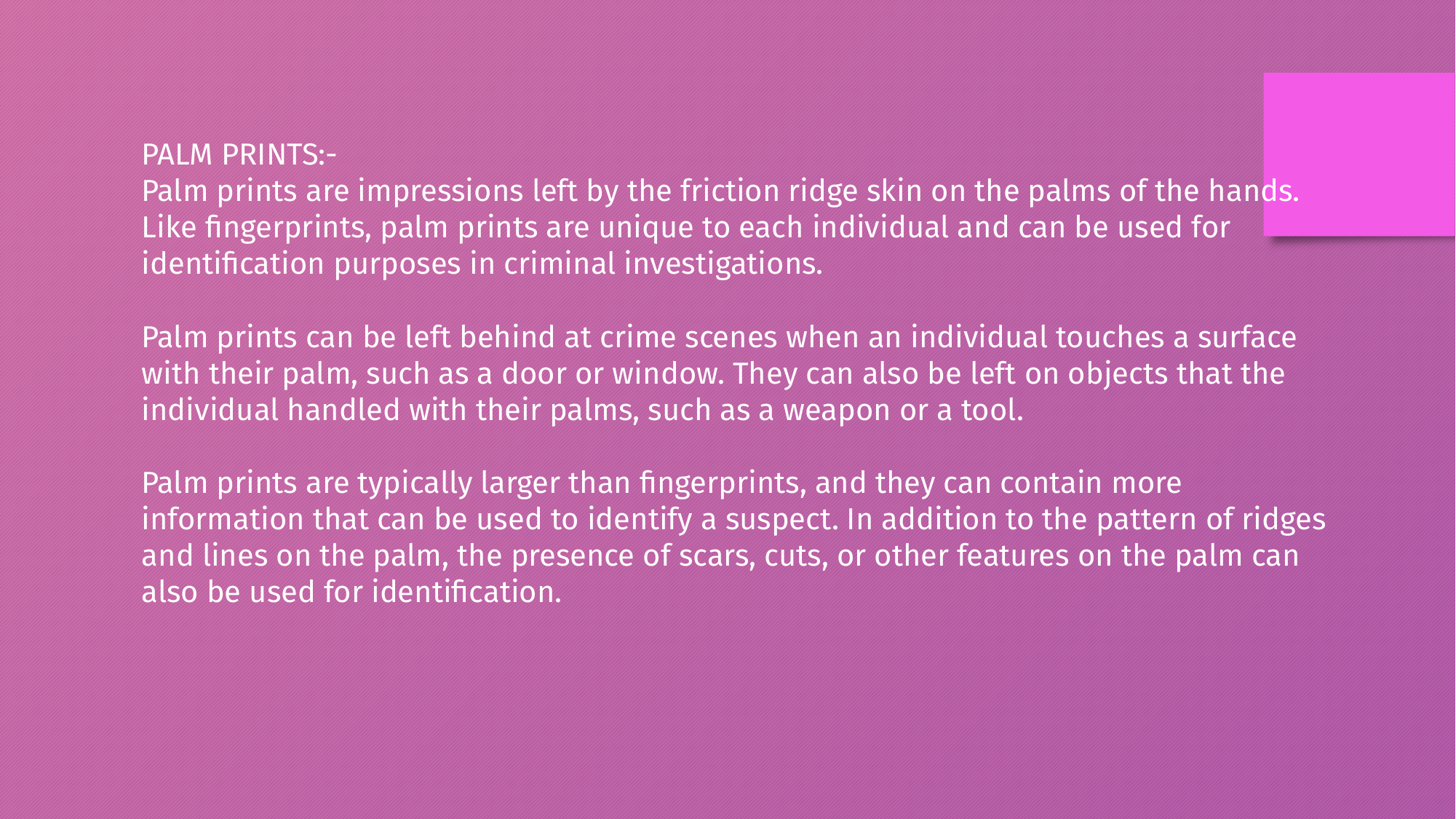

PALM PRINTS:-
Palm prints are impressions left by the friction ridge skin on the palms of the hands. Like fingerprints, palm prints are unique to each individual and can be used for identification purposes in criminal investigations.

Palm prints can be left behind at crime scenes when an individual touches a surface with their palm, such as a door or window. They can also be left on objects that the individual handled with their palms, such as a weapon or a tool.

Palm prints are typically larger than fingerprints, and they can contain more information that can be used to identify a suspect. In addition to the pattern of ridges and lines on the palm, the presence of scars, cuts, or other features on the palm can also be used for identification.